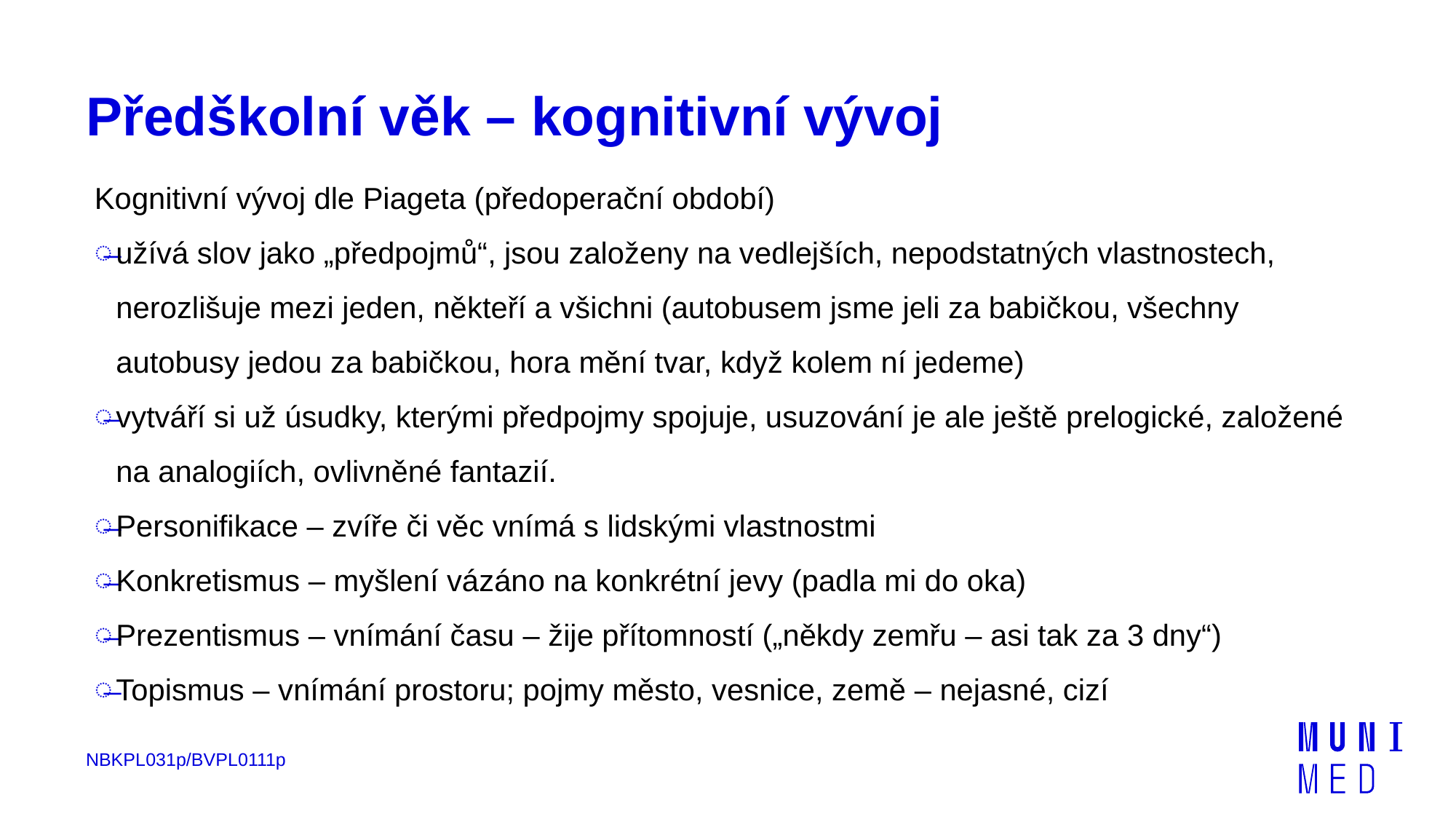

# Předškolní věk – kognitivní vývoj
Kognitivní vývoj dle Piageta (předoperační období)
užívá slov jako „předpojmů“, jsou založeny na vedlejších, nepodstatných vlastnostech, nerozlišuje mezi jeden, někteří a všichni (autobusem jsme jeli za babičkou, všechny autobusy jedou za babičkou, hora mění tvar, když kolem ní jedeme)
vytváří si už úsudky, kterými předpojmy spojuje, usuzování je ale ještě prelogické, založené na analogiích, ovlivněné fantazií.
Personifikace – zvíře či věc vnímá s lidskými vlastnostmi
Konkretismus – myšlení vázáno na konkrétní jevy (padla mi do oka)
Prezentismus – vnímání času – žije přítomností („někdy zemřu – asi tak za 3 dny“)
Topismus – vnímání prostoru; pojmy město, vesnice, země – nejasné, cizí

NBKPL031p/BVPL0111p